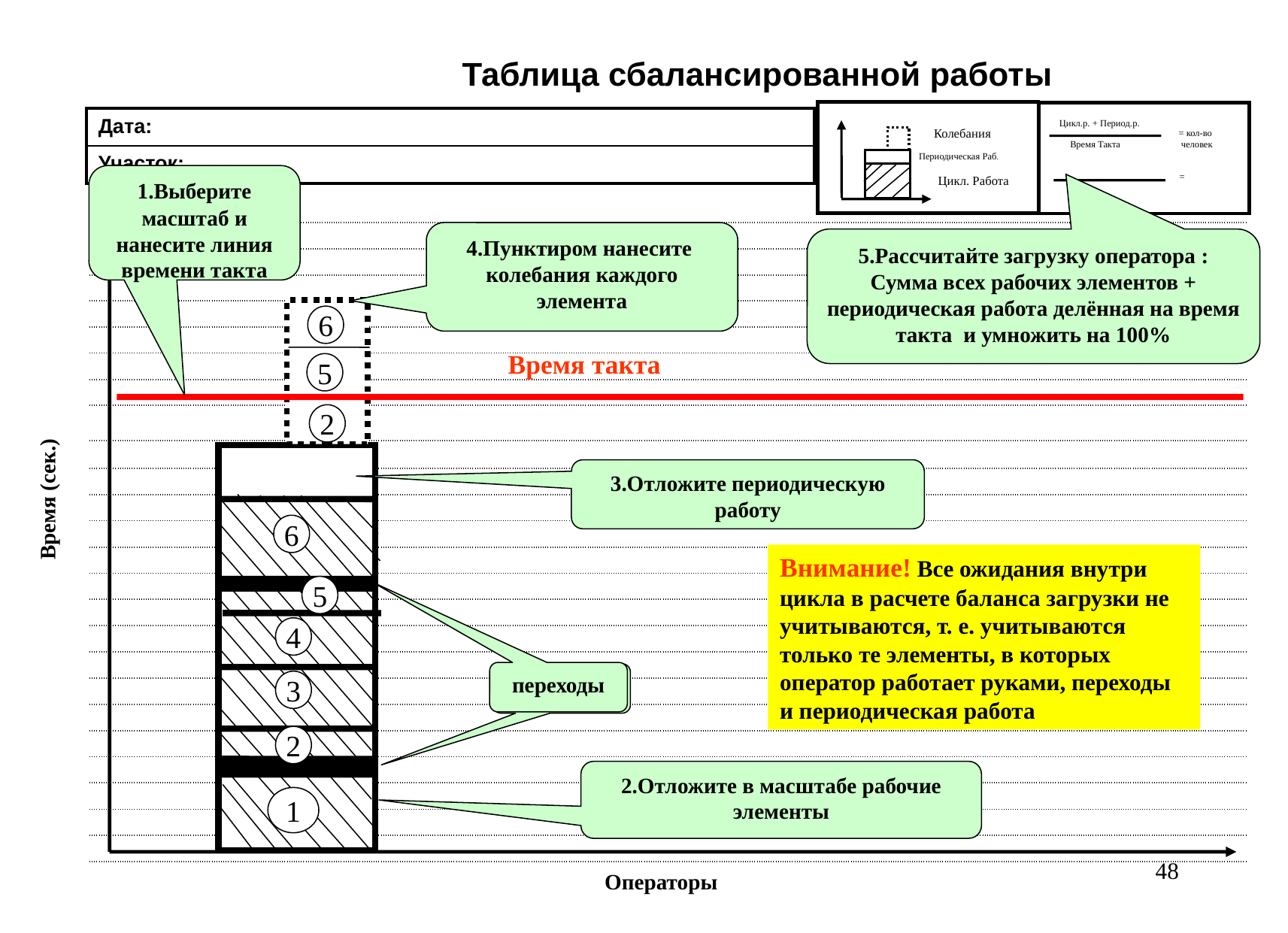

# Таблица сбалансированной работы

| Дата: |
| --- |
| Участок: |
Цикл.р. + Период.р.
Колебания

= кол-во          человек

Время Такта

Периодическая Раб.

=
1.Выберите масштаб и нанесите линия времени такта
Цикл. Работа

|  |
| --- |
|  |
|  |
|  |
|  |
|  |
|  |
|  |
|  |
|  |
|  |
|  |
|  |
|  |
|  |
|  |
|  |
|  |
|  |
|  |
|  |
|  |
|  |
|  |
|  |

4.Пунктиром нанесите  колебания каждого элемента
5.Рассчитайте загрузку оператора : Сумма всех рабочих элементов + периодическая работа делённая на время такта  и умножить на 100%

6
Время такта

5

2

3.Отложите периодическую работу
Время (сек.)

6

Внимание! Все ожидания внутри цикла в расчете баланса загрузки не учитываются, т. е. учитываются только те элементы, в которых оператор работает руками, переходы и периодическая работа

5

4

переходы
переход

3

2

2.Отложите в масштабе рабочие элементы

1

48

Операторы